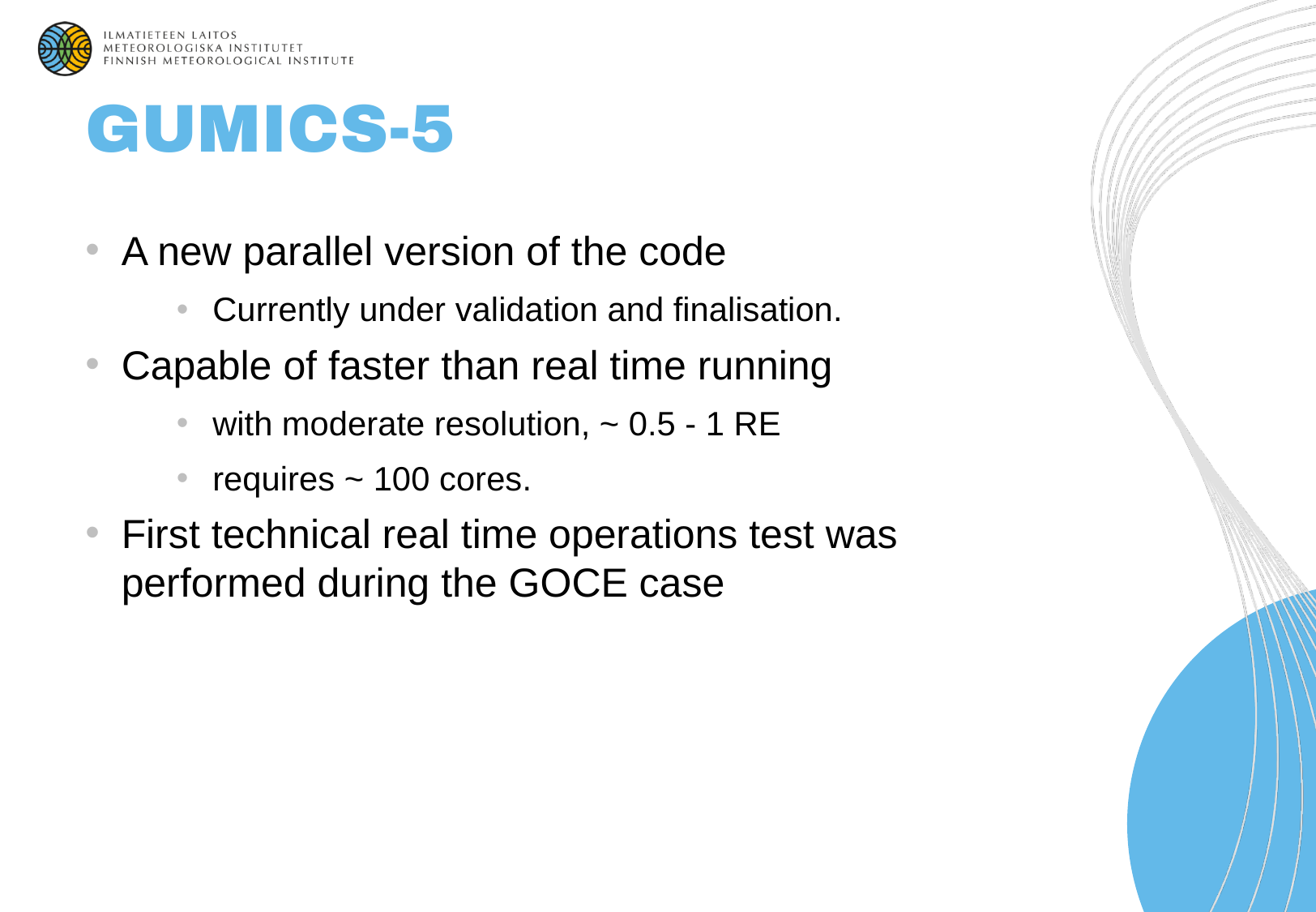

# GUMICS-5
A new parallel version of the code
Currently under validation and finalisation.
Capable of faster than real time running
with moderate resolution, ~ 0.5 - 1 RE
requires ~ 100 cores.
First technical real time operations test was performed during the GOCE case